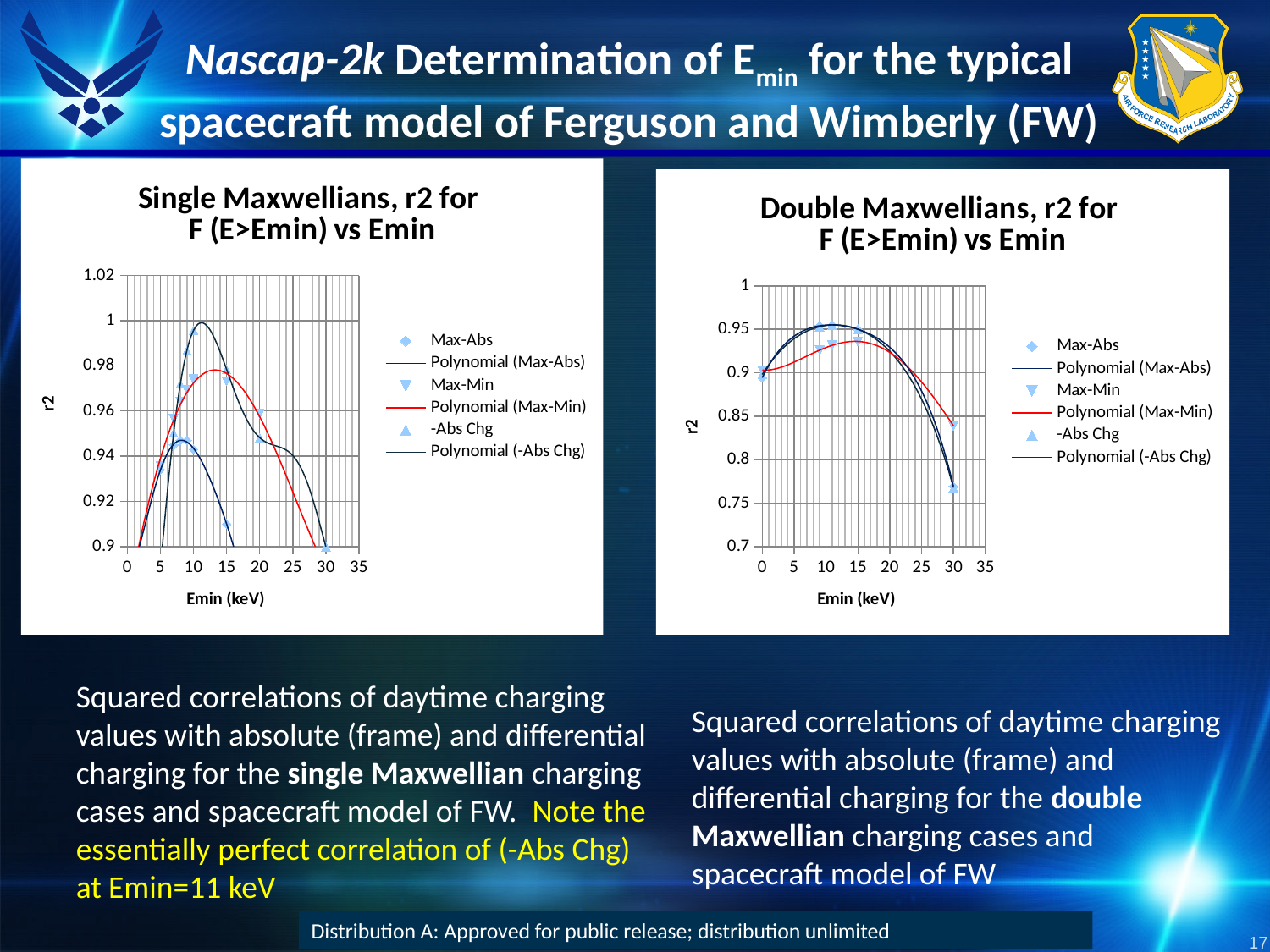

Nascap-2k Determination of Emin for the typical spacecraft model of Ferguson and Wimberly (FW)

### Chart: Single Maxwellians, r2 for
F (E>Emin) vs Emin

| Category |  |  |  |
|---|---|---|---|

### Chart: Double Maxwellians, r2 for
F (E>Emin) vs Emin

| Category |  |  |  |
|---|---|---|---|
Squared correlations of daytime charging values with absolute (frame) and differential charging for the single Maxwellian charging cases and spacecraft model of FW.  Note the essentially perfect correlation of (-Abs Chg) at Emin=11 keV
Squared correlations of daytime charging values with absolute (frame) and differential charging for the double Maxwellian charging cases and spacecraft model of FW
Distribution A: Approved for public release; distribution unlimited